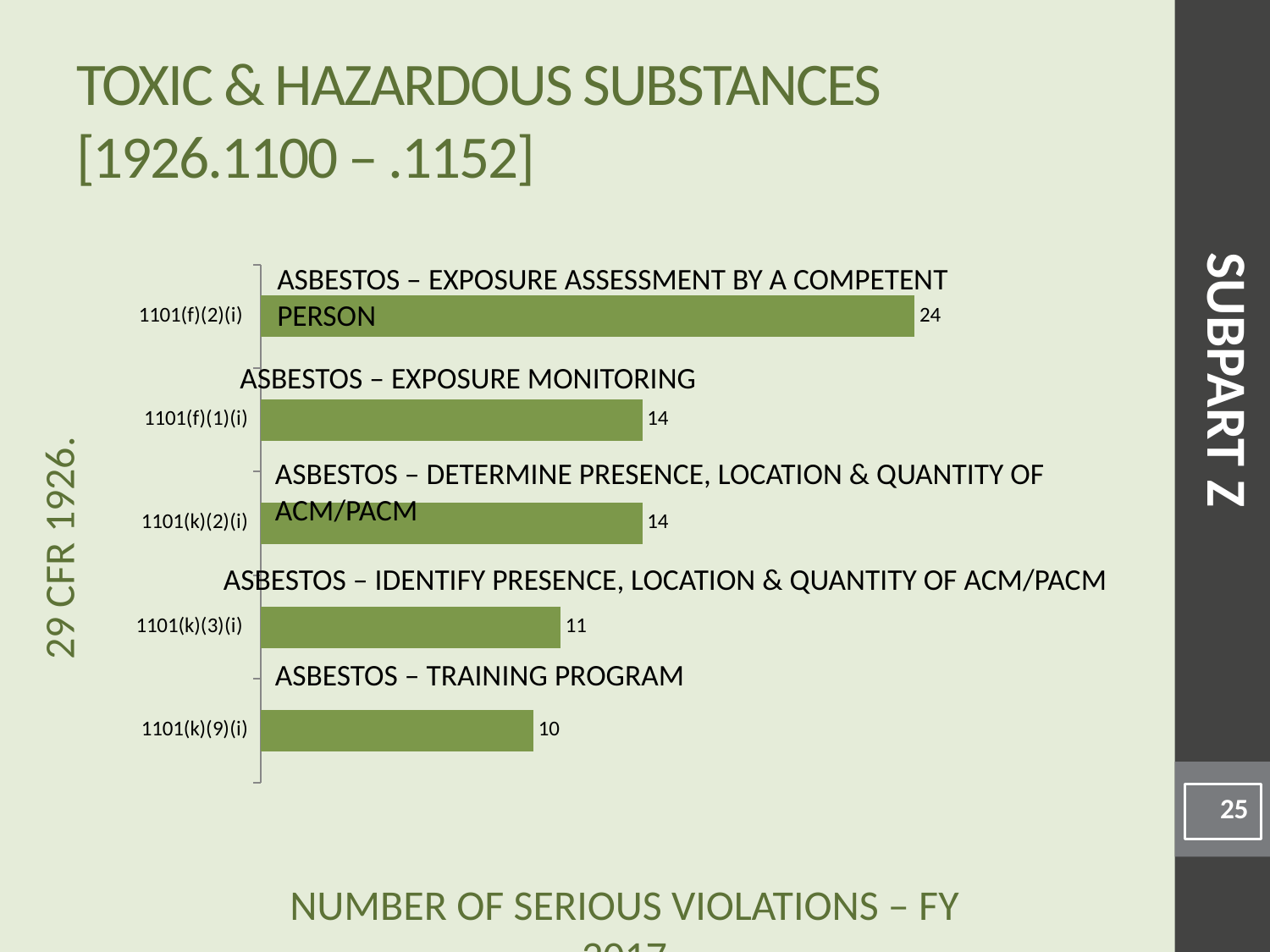

# Toxic & Hazardous Substances [1926.1100 – .1152]

### Chart

| Category |  |
|---|---|
| 1101(k)(9)(i) | 10.0 |
| 1101(k)(3)(i)  | 11.0 |
| 1101(k)(2)(i) | 14.0 |
| 1101(f)(1)(i) | 14.0 |
| 1101(f)(2)(i)  | 24.0 |
Asbestos – Exposure assessment by a competent person
SUBPART Z
Asbestos – Exposure monitoring
Asbestos – Determine presence, location & quantity of ACM/PACM
Asbestos – Identify presence, location & quantity of ACM/PACM
Asbestos – Training program
25